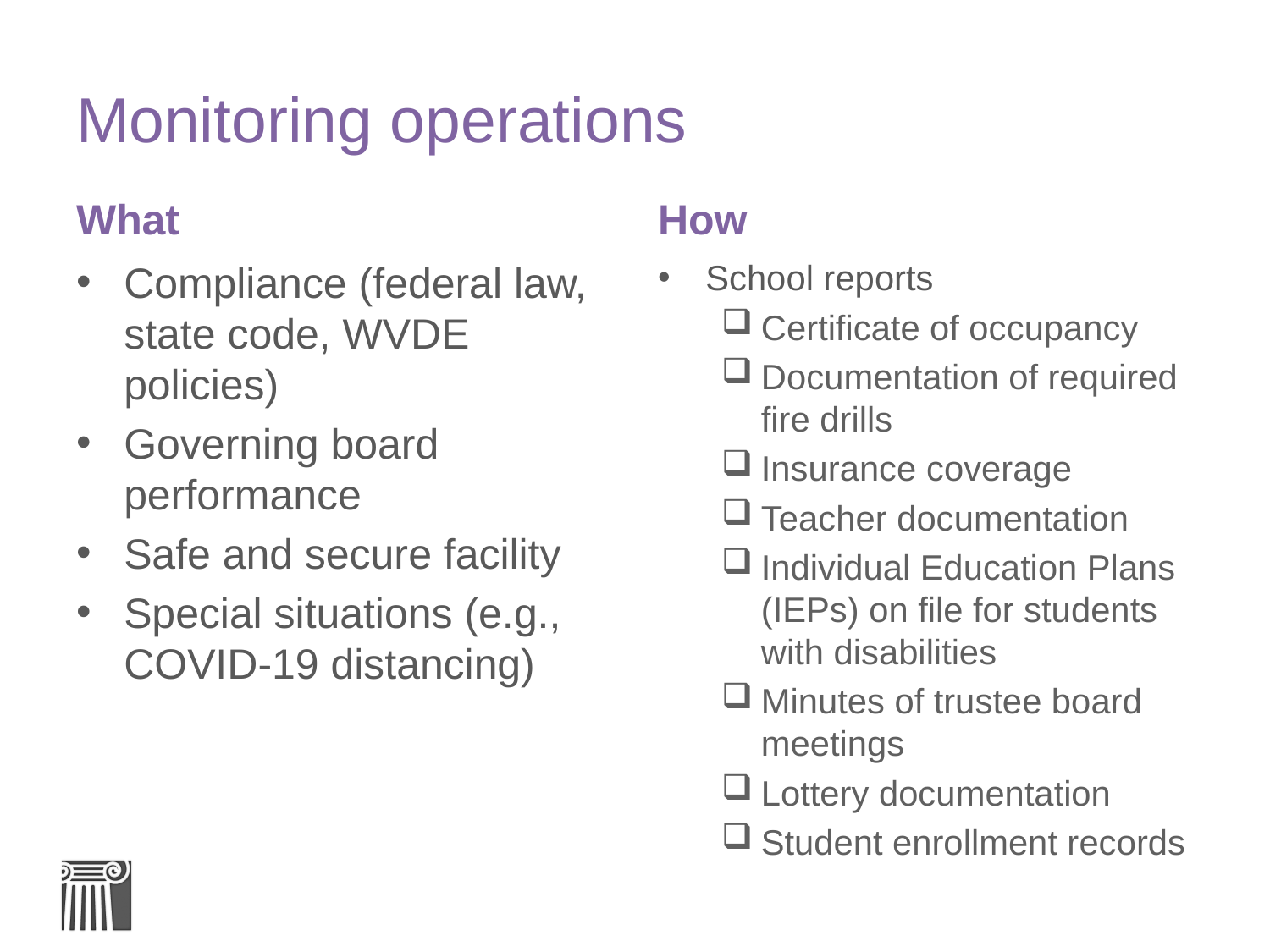

# Monitoring operations
What
How
Compliance (federal law, state code, WVDE policies)
Governing board performance
Safe and secure facility
Special situations (e.g., COVID-19 distancing)

School reports
Certificate of occupancy
Documentation of required fire drills
Insurance coverage
Teacher documentation
Individual Education Plans (IEPs) on file for students with disabilities
Minutes of trustee board meetings
Lottery documentation
Student enrollment records

Annual report
On-site observation